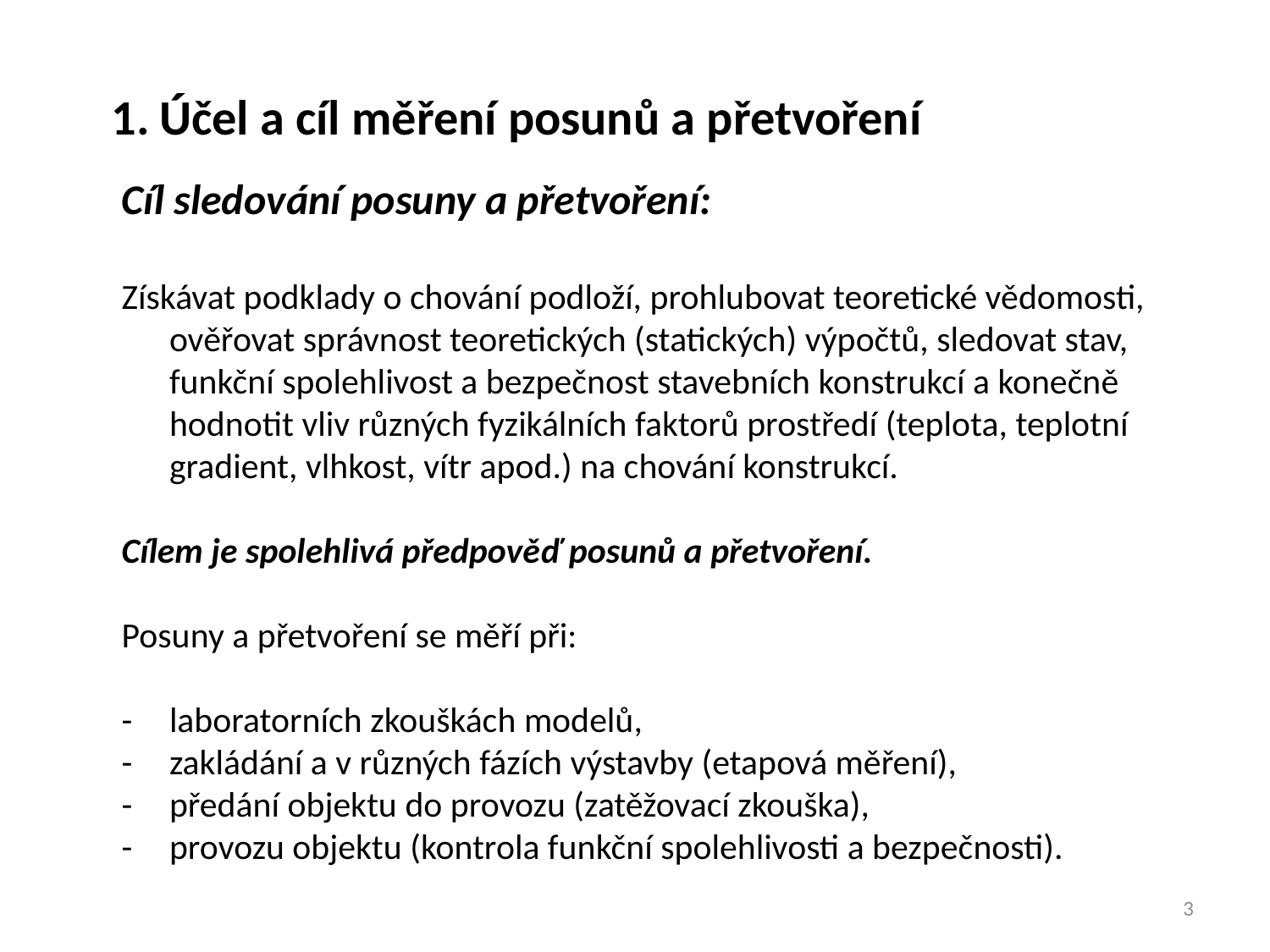

Účel a cíl měření posunů a přetvoření
Cíl sledování posuny a přetvoření:

Získávat podklady o chování podloží, prohlubovat teoretické vědomosti, ověřovat správnost teoretických (statických) výpočtů, sledovat stav, funkční spolehlivost a bezpečnost stavebních konstrukcí a konečně hodnotit vliv různých fyzikálních faktorů prostředí (teplota, teplotní gradient, vlhkost, vítr apod.) na chování konstrukcí.

Cílem je spolehlivá předpověď posunů a přetvoření.

Posuny a přetvoření se měří při:

-	laboratorních zkouškách modelů,
-	zakládání a v různých fázích výstavby (etapová měření),
-	předání objektu do provozu (zatěžovací zkouška),
-	provozu objektu (kontrola funkční spolehlivosti a bezpečnosti).
3